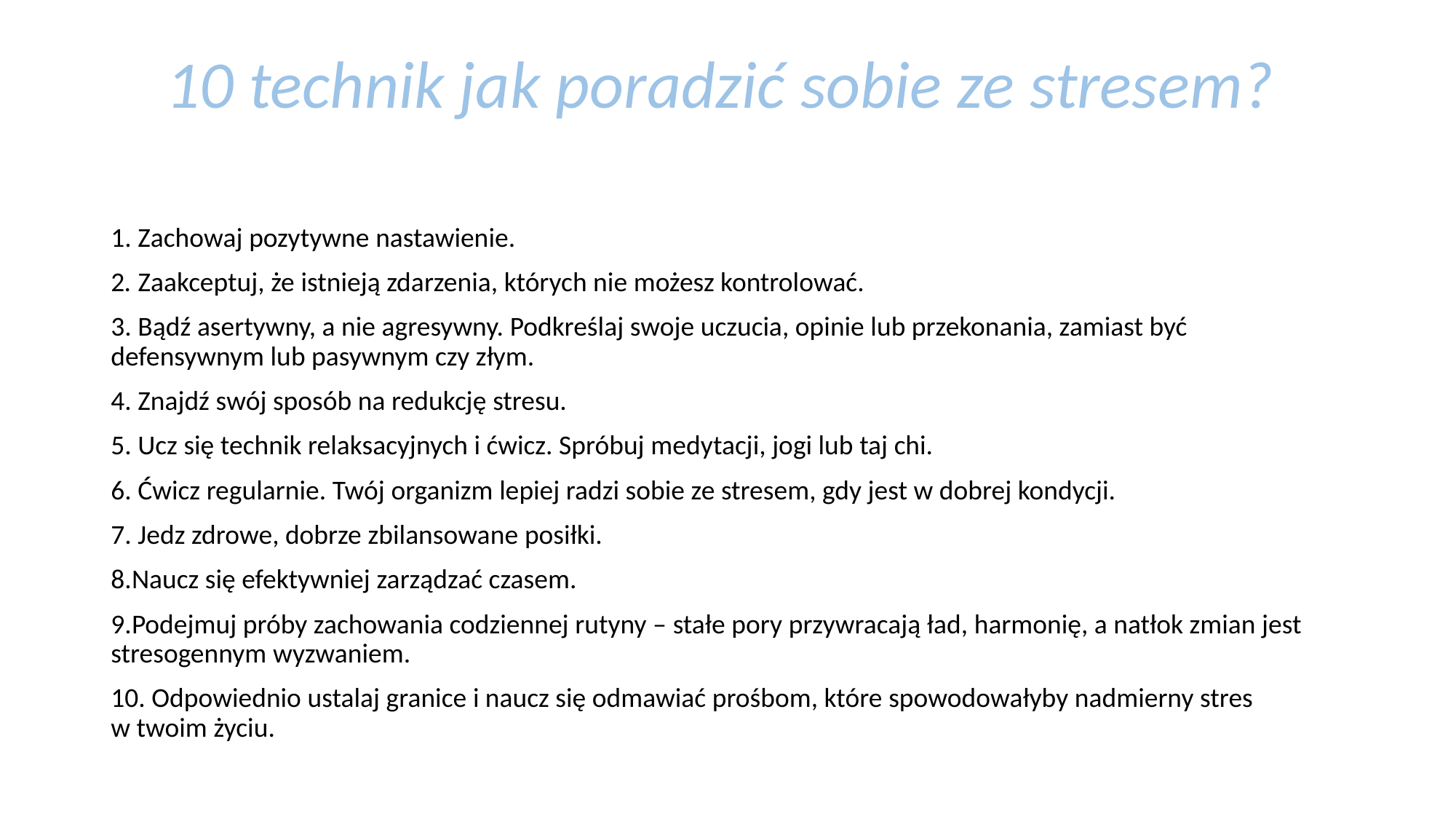

# 10 technik jak poradzić sobie ze stresem?

1. Zachowaj pozytywne nastawienie.
2. Zaakceptuj, że istnieją zdarzenia, których nie możesz kontrolować.
3. Bądź asertywny, a nie agresywny. Podkreślaj swoje uczucia, opinie lub przekonania, zamiast być defensywnym lub pasywnym czy złym.
4. Znajdź swój sposób na redukcję stresu.
5. Ucz się technik relaksacyjnych i ćwicz. Spróbuj medytacji, jogi lub taj chi.
6. Ćwicz regularnie. Twój organizm lepiej radzi sobie ze stresem, gdy jest w dobrej kondycji.
7. Jedz zdrowe, dobrze zbilansowane posiłki.
8.Naucz się efektywniej zarządzać czasem.
9.Podejmuj próby zachowania codziennej rutyny ‒ stałe pory przywracają ład, harmonię, a natłok zmian jest stresogennym wyzwaniem.
10. Odpowiednio ustalaj granice i naucz się odmawiać prośbom, które spowodowałyby nadmierny stres w twoim życiu.